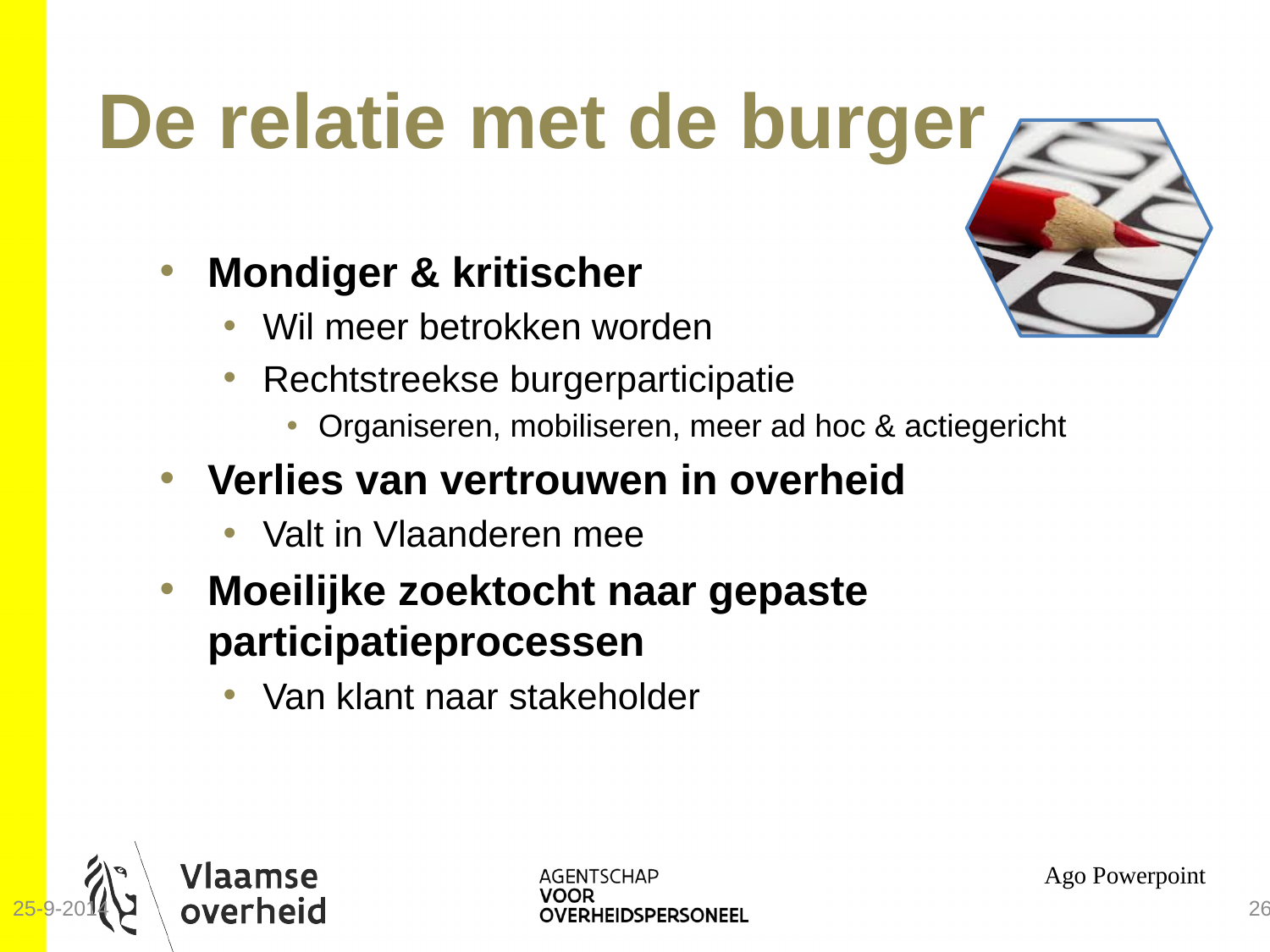

# De relatie met de burger

Mondiger & kritischer
Wil meer betrokken worden
Rechtstreekse burgerparticipatie
Organiseren, mobiliseren, meer ad hoc & actiegericht
Verlies van vertrouwen in overheid
Valt in Vlaanderen mee
Moeilijke zoektocht naar gepaste participatieprocessen
Van klant naar stakeholder
Ago Powerpoint
25-9-2014
26